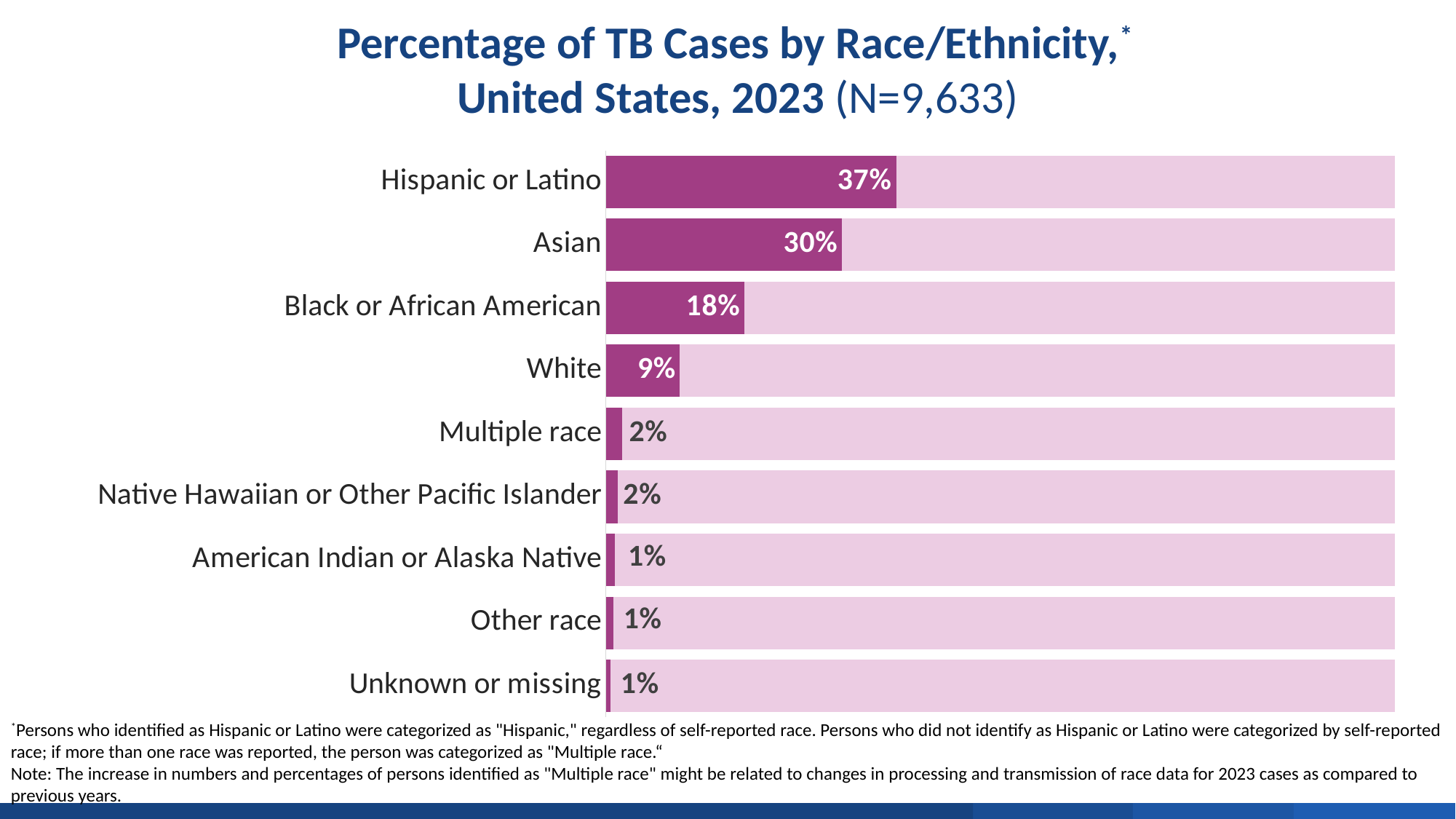

Percentage of TB Cases by Race/Ethnicity,*
United States, 2023 (N=9,633)

### Chart

| Category |  |  |
|---|---|---|
| Hispanic or Latino | 36.81096231703519 | 63.18903768296481 |
| Asian | 29.96989515208139 | 70.03010484791862 |
| Black or African American | 17.616526523409114 | 82.38347347659088 |
| White | 9.32212187272916 | 90.67787812727084 |
| Multiple race | 2.076196408180214 | 97.92380359181979 |
| Native Hawaiian or Other Pacific Islander | 1.5260043600124573 | 98.47399563998755 |
| American Indian or Alaska Native | 1.1211460604173156 | 98.87885393958268 |
| Other race | 0.9861932938856016 | 99.0138067061144 |
| Unknown or missing | 0.5709540122495588 | 99.42904598775044 |
*Persons who identified as Hispanic or Latino were categorized as "Hispanic," regardless of self-reported race. Persons who did not identify as Hispanic or Latino were categorized by self-reported race; if more than one race was reported, the person was categorized as "Multiple race.“
Note: The increase in numbers and percentages of persons identified as "Multiple race" might be related to changes in processing and transmission of race data for 2023 cases as compared to previous years.